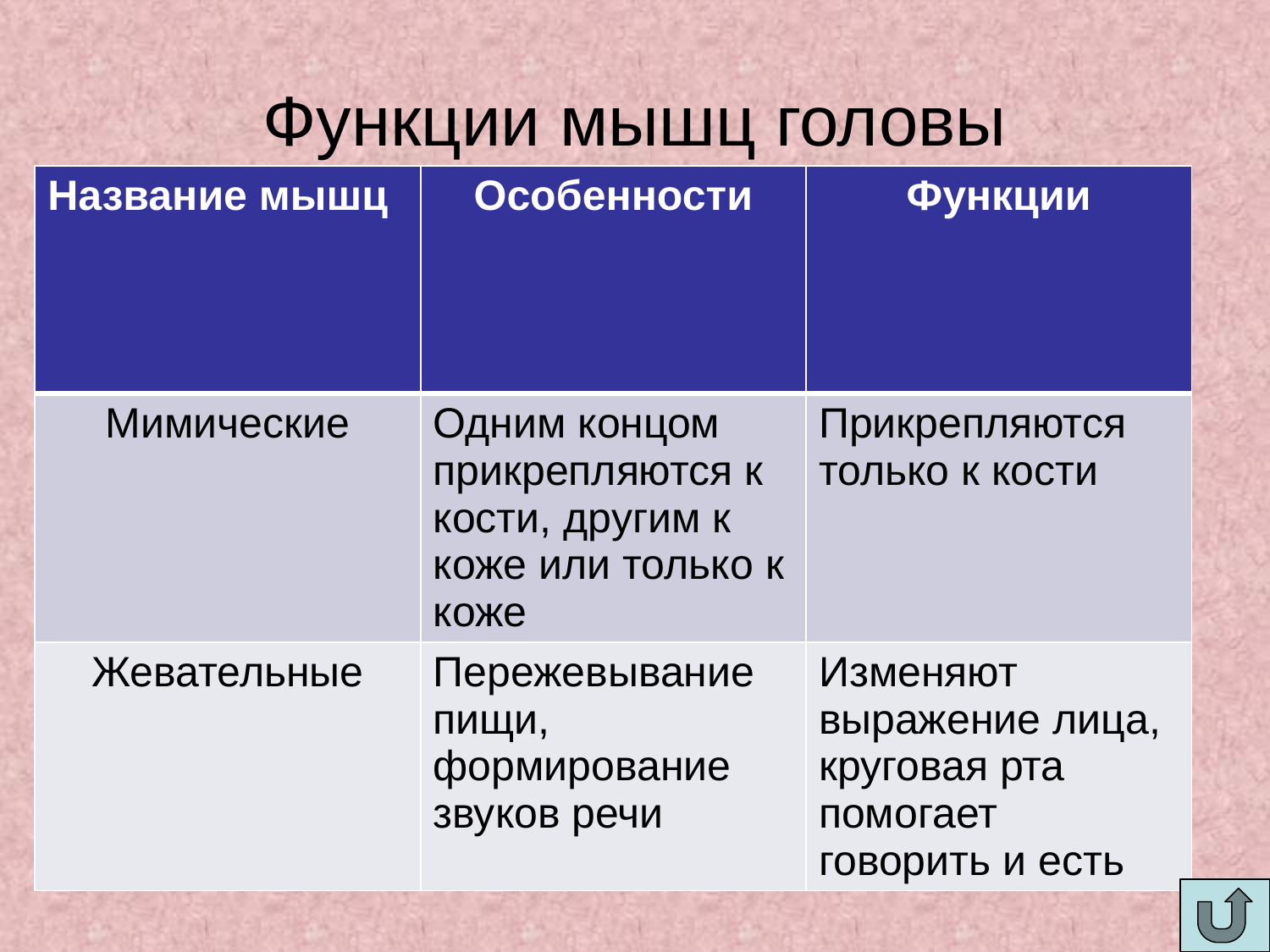

# Функции мышц головы
| Название мышц | Особенности | Функции |
| --- | --- | --- |
| Мимические | Одним концом прикрепляются к кости, другим к коже или только к коже | Прикрепляются только к кости |
| Жевательные | Пережевывание пищи, формирование звуков речи | Изменяют выражение лица, круговая рта помогает говорить и есть |